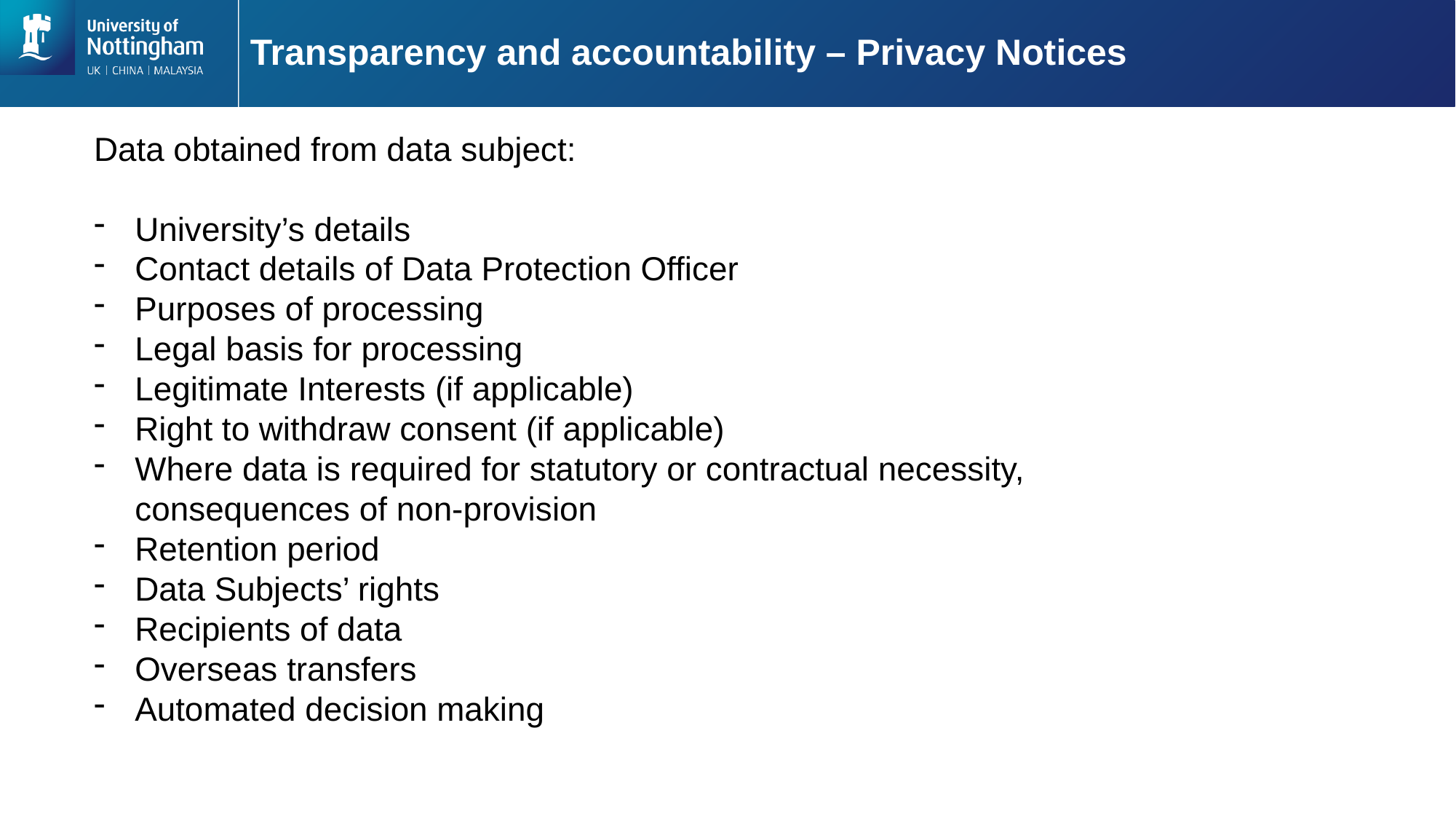

# Transparency and accountability – Privacy Notices
Data obtained from data subject:
University’s details
Contact details of Data Protection Officer
Purposes of processing
Legal basis for processing
Legitimate Interests (if applicable)
Right to withdraw consent (if applicable)
Where data is required for statutory or contractual necessity, consequences of non-provision
Retention period
Data Subjects’ rights
Recipients of data
Overseas transfers
Automated decision making